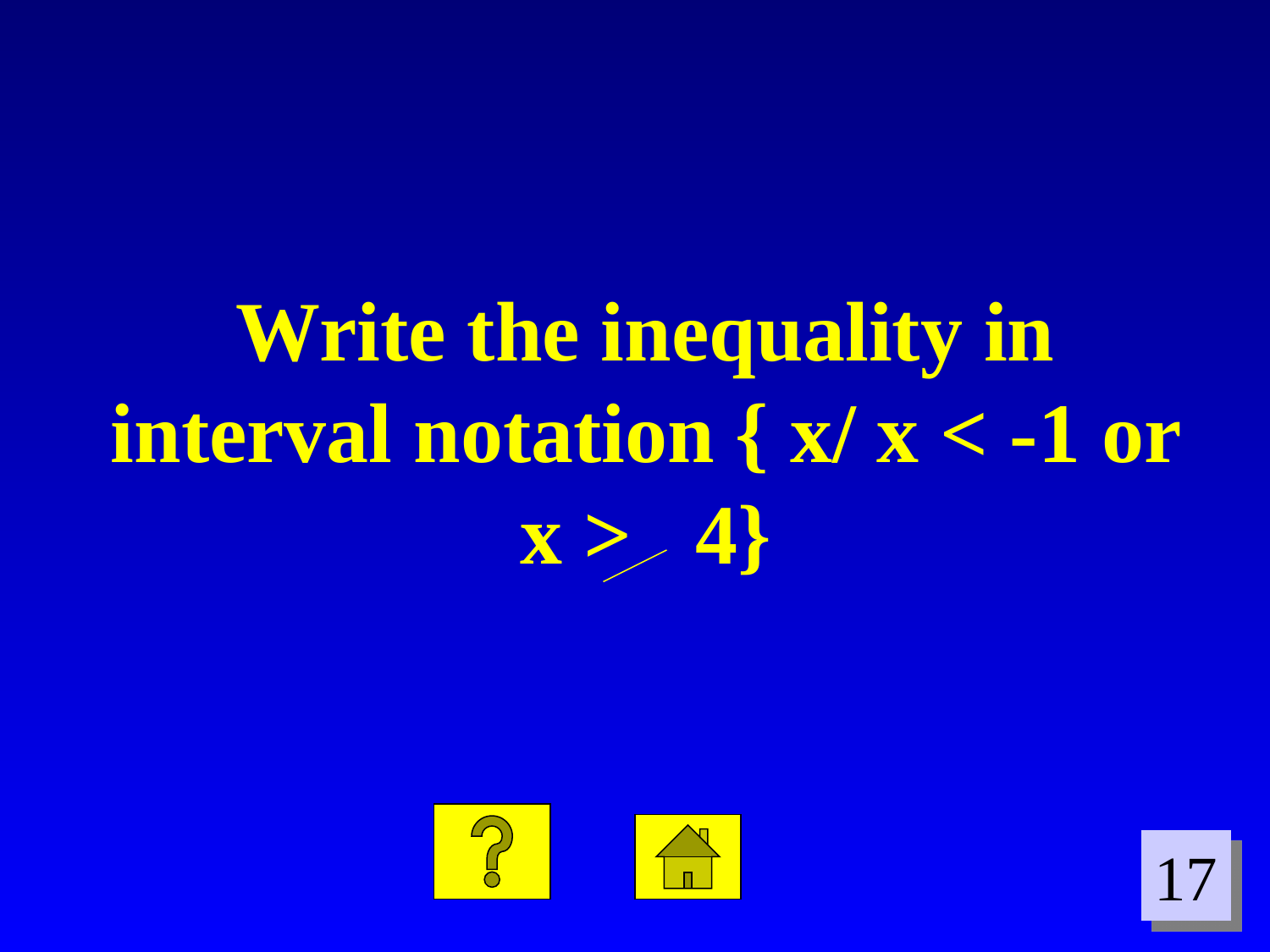

Write the inequality in interval notation { x/ x < -1 or x >   4}

17